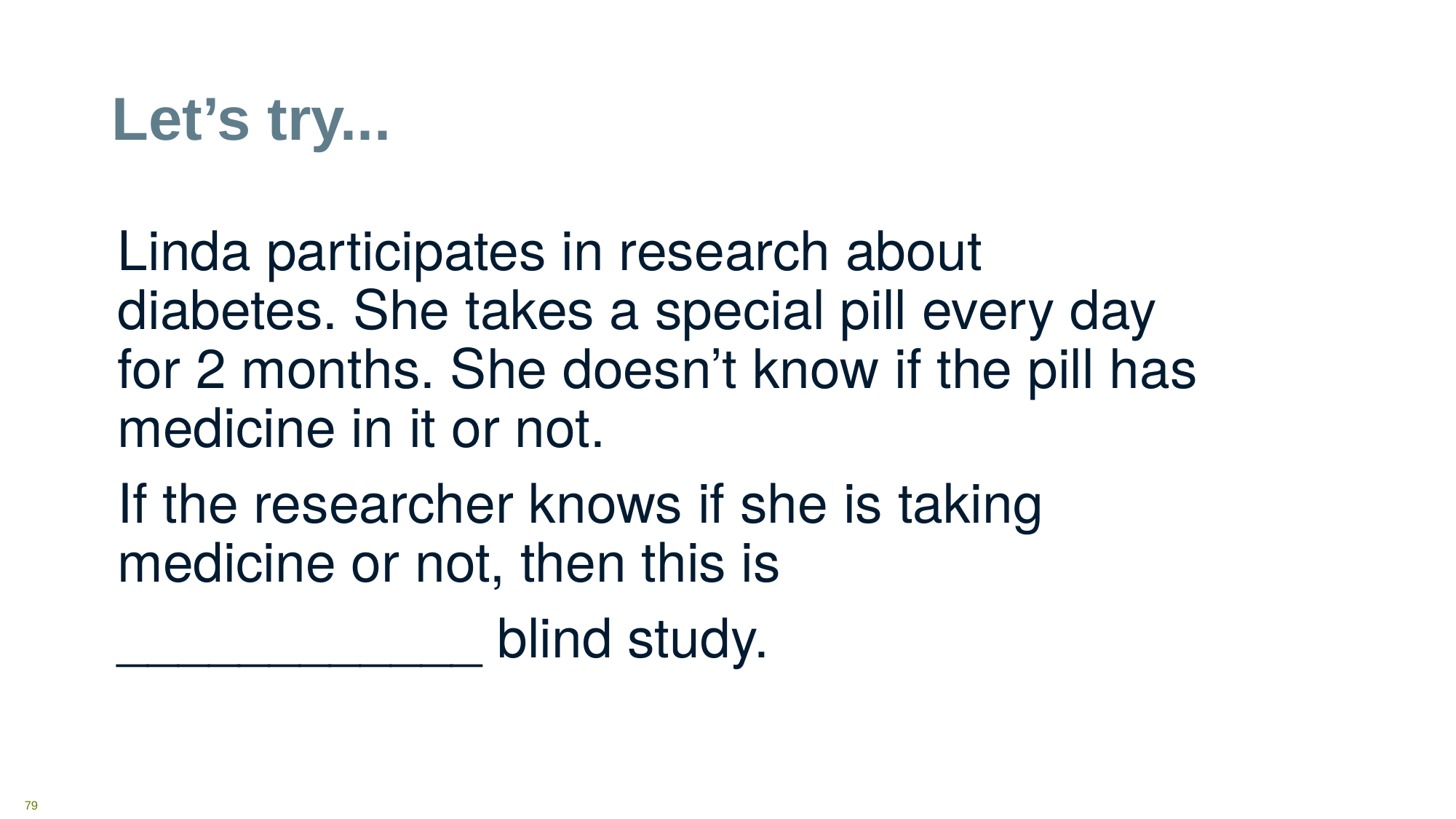

# Let’s try...

Linda participates in research about diabetes. She takes a special pill every day for 2 months. She doesn’t know if the pill has medicine in it or not.
If the researcher knows if she is taking medicine or not, then this is
____________ blind study.
79